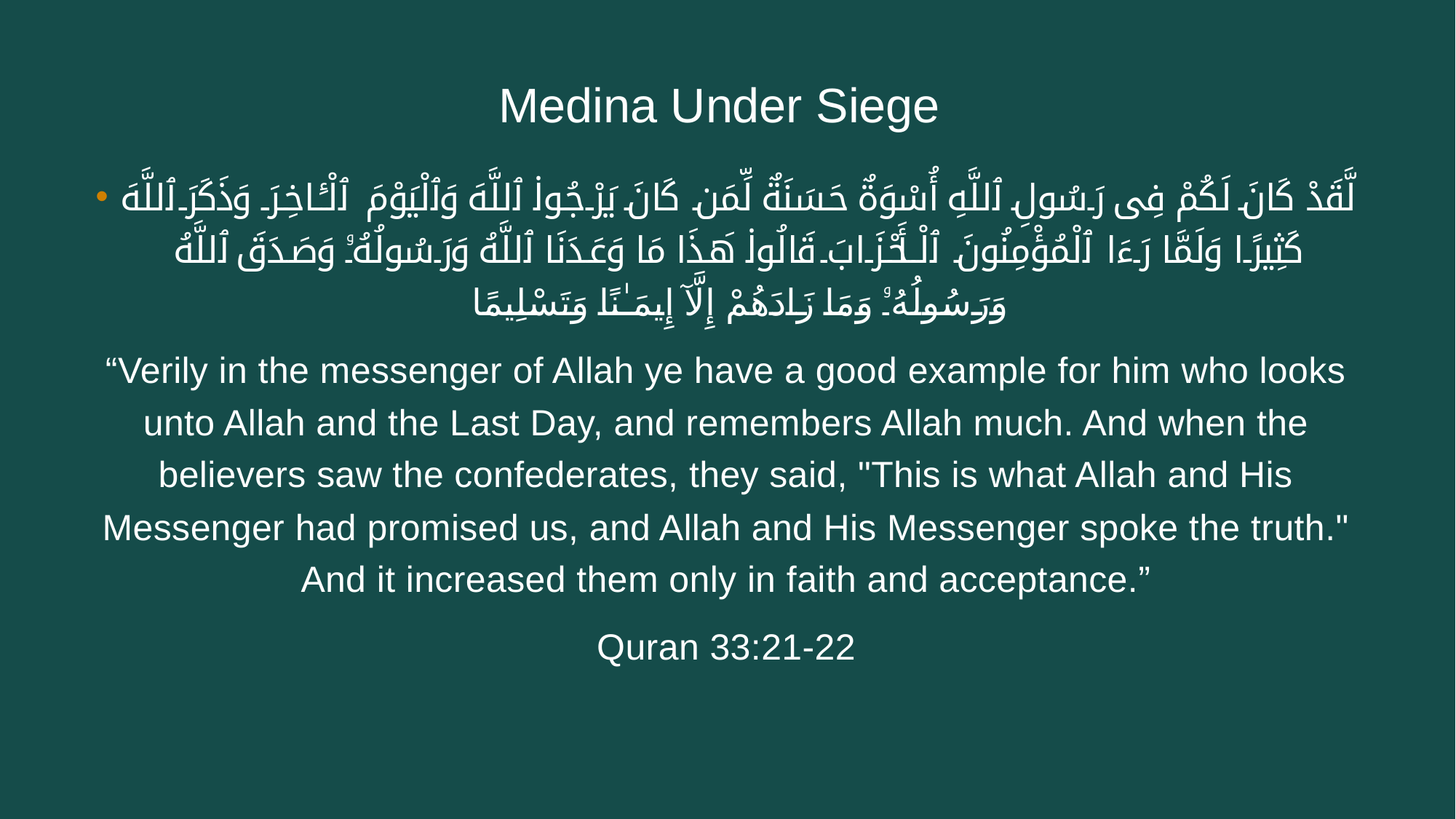

# Medina Under Siege
لَّقَدْ كَانَ لَكُمْ فِى رَسُولِ ٱللَّهِ أُسْوَةٌ حَسَنَةٌ لِّمَن كَانَ يَرْجُوا۟ ٱللَّهَ وَٱلْيَوْمَ ٱلْـَٔاخِرَ وَذَكَرَ ٱللَّهَ كَثِيرًا وَلَمَّا رَءَا ٱلْمُؤْمِنُونَ ٱلْأَحْزَابَ قَالُوا۟ هَـٰذَا مَا وَعَدَنَا ٱللَّهُ وَرَسُولُهُۥ وَصَدَقَ ٱللَّهُ وَرَسُولُهُۥ وَمَا زَادَهُمْ إِلَّآ إِيمَـٰنًا وَتَسْلِيمًا
“Verily in the messenger of Allah ye have a good example for him who looks unto Allah and the Last Day, and remembers Allah much. And when the believers saw the confederates, they said, "This is what Allah and His Messenger had promised us, and Allah and His Messenger spoke the truth." And it increased them only in faith and acceptance.”
Quran 33:21-22